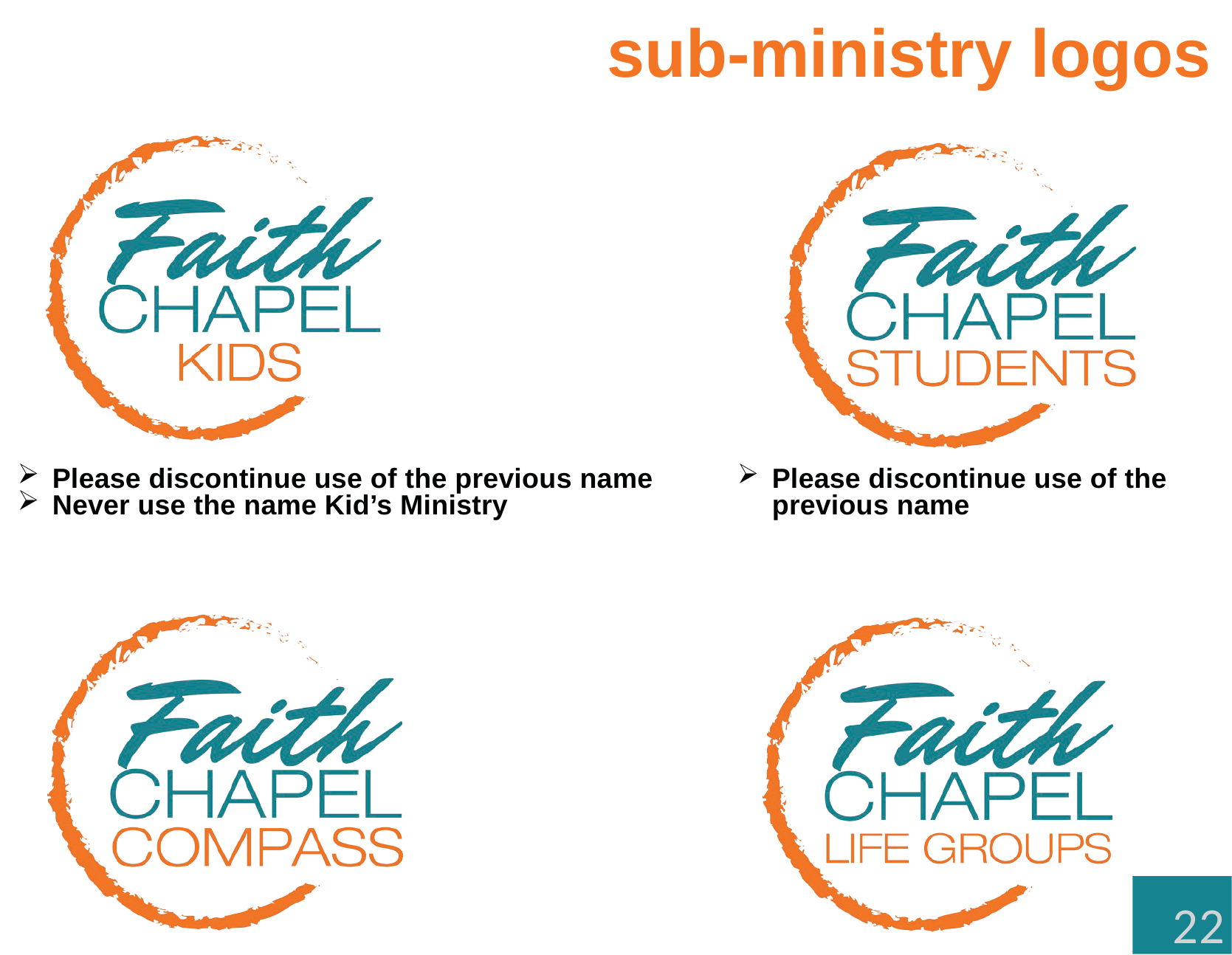

sub-ministry logos

Please discontinue use of the previous name
Never use the name Kid’s Ministry
Please discontinue use of the previous name

22